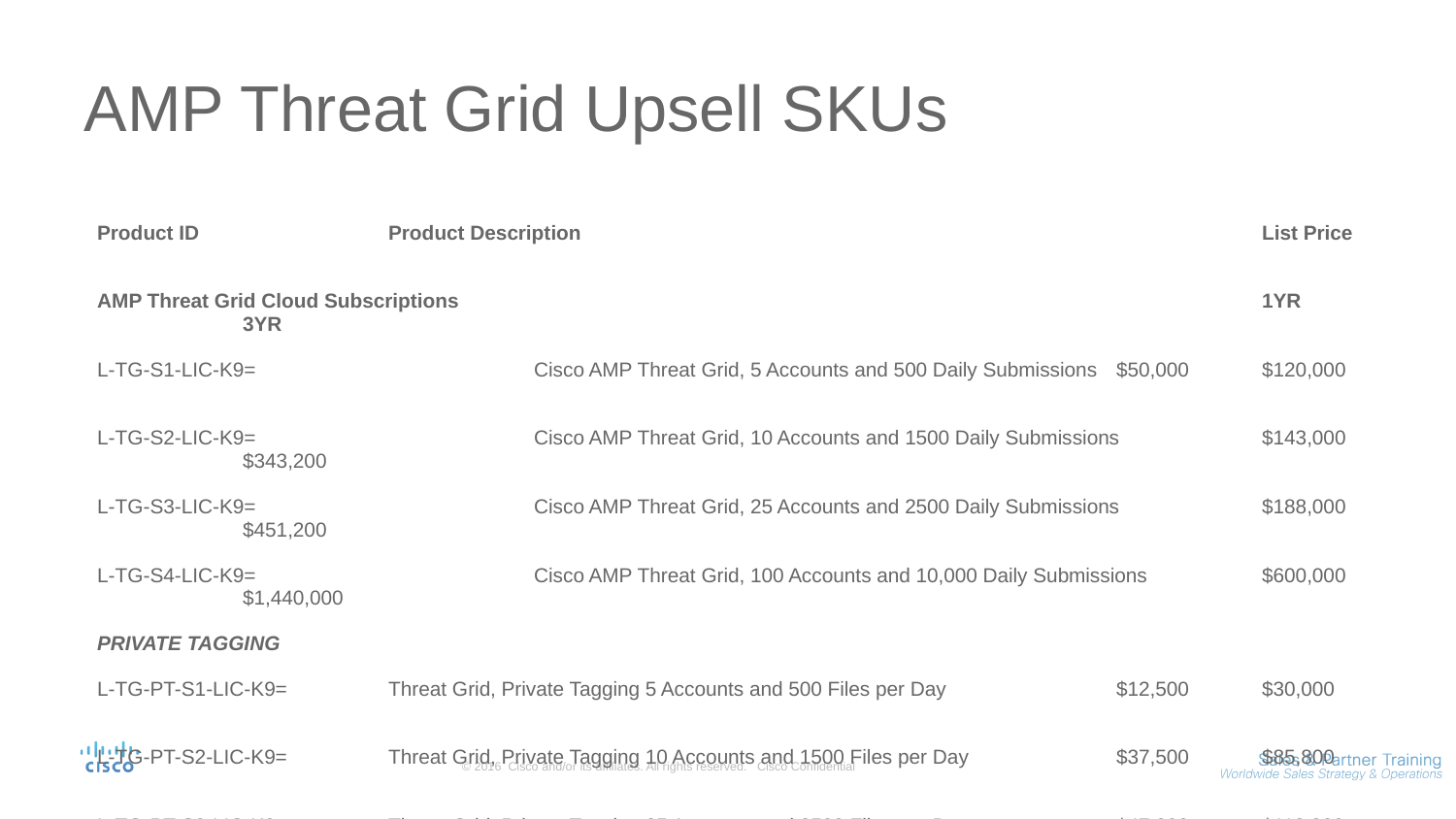

# AMP Threat Grid Upsell SKUs
Product ID		Product Description					List Price
AMP Threat Grid Cloud Subscriptions	 					1YR	3YR
L-TG-S1-LIC-K9=		Cisco AMP Threat Grid, 5 Accounts and 500 Daily Submissions	$50,000	$120,000
L-TG-S2-LIC-K9=		Cisco AMP Threat Grid, 10 Accounts and 1500 Daily Submissions	$143,000	$343,200
L-TG-S3-LIC-K9=		Cisco AMP Threat Grid, 25 Accounts and 2500 Daily Submissions	$188,000	$451,200
L-TG-S4-LIC-K9=		Cisco AMP Threat Grid, 100 Accounts and 10,000 Daily Submissions	$600,000	$1,440,000
PRIVATE TAGGING
L-TG-PT-S1-LIC-K9=	Threat Grid, Private Tagging 5 Accounts and 500 Files per Day		$12,500	$30,000
L-TG-PT-S2-LIC-K9=	Threat Grid, Private Tagging 10 Accounts and 1500 Files per Day		$37,500	$85,800
L-TG-PT-S3-LIC-K9=	Threat Grid, Private Tagging 25 Accounts and 2500 Files per Day		$47,000	$112,800
L-TG-PT-S4-LIC-K9=	Threat Grid, Private Tagging 100 Accounts and 10,000 Files per Day		$150,000	$360,000